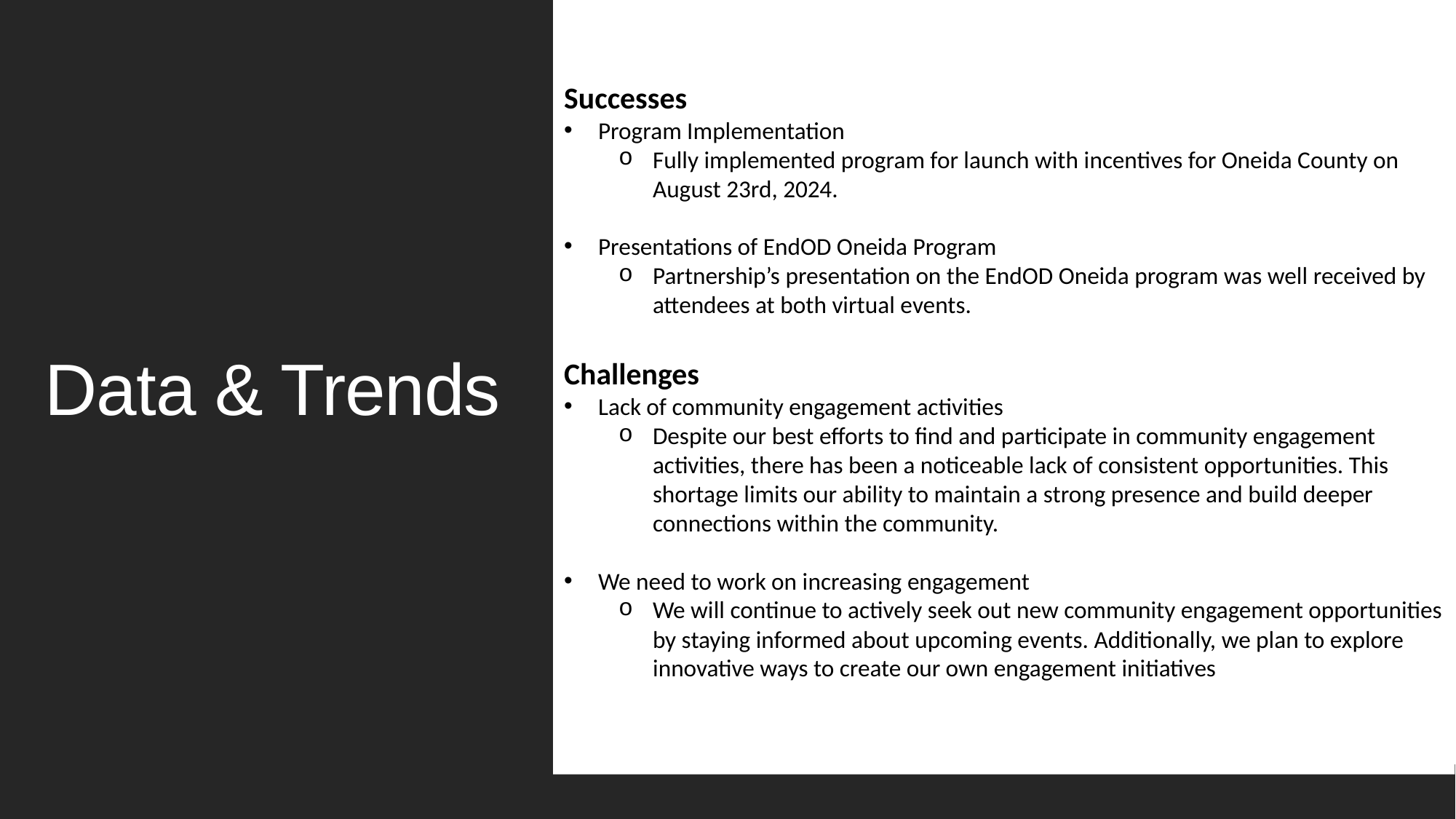

Successes
Program Implementation
Fully implemented program for launch with incentives for Oneida County on August 23rd, 2024.
Presentations of EndOD Oneida Program
Partnership’s presentation on the EndOD Oneida program was well received by attendees at both virtual events.

Challenges
Lack of community engagement activities
Despite our best efforts to find and participate in community engagement activities, there has been a noticeable lack of consistent opportunities. This shortage limits our ability to maintain a strong presence and build deeper connections within the community.

We need to work on increasing engagement
We will continue to actively seek out new community engagement opportunities by staying informed about upcoming events. Additionally, we plan to explore innovative ways to create our own engagement initiatives

Data & Trends